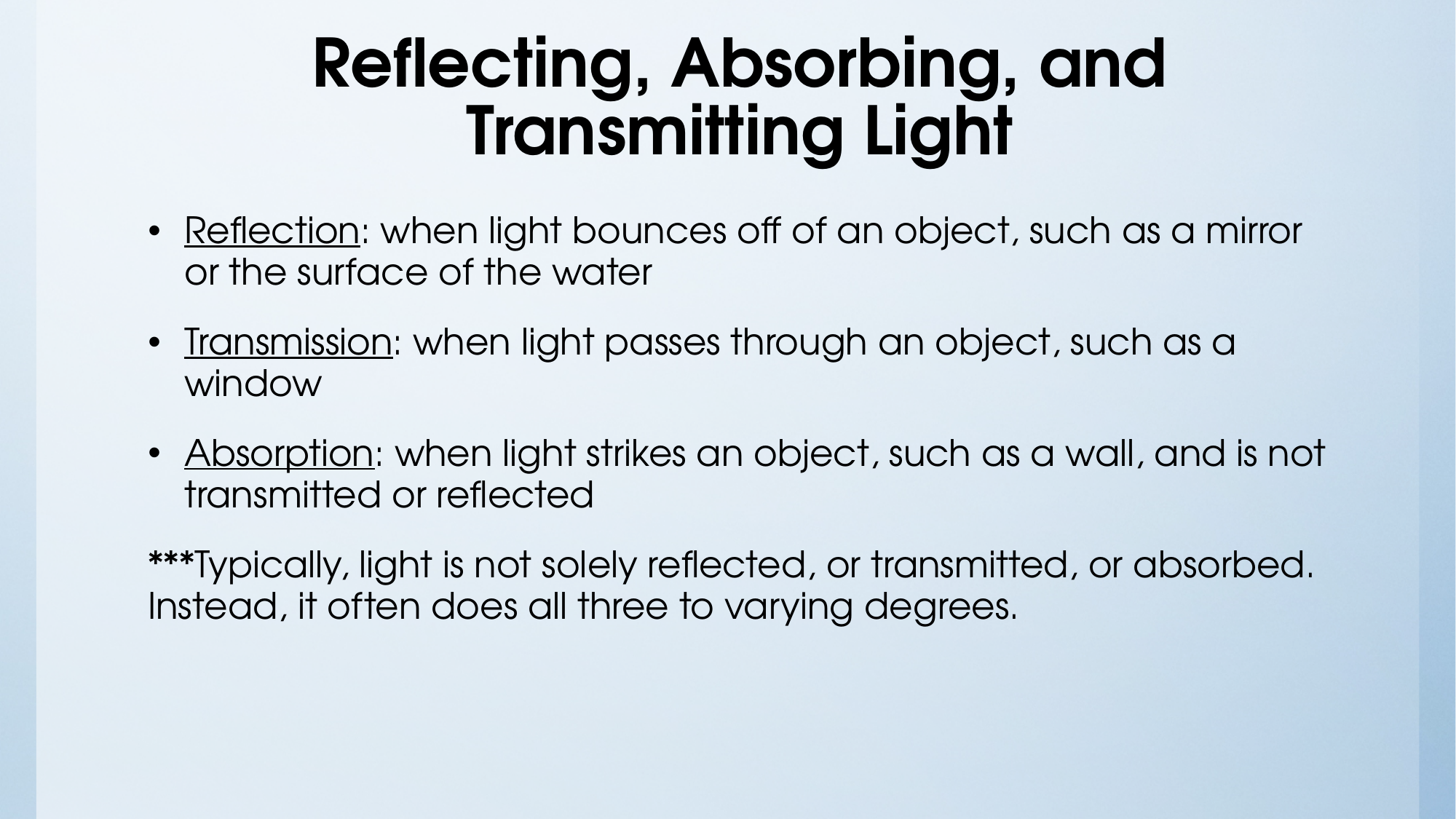

# Reflecting, Absorbing, and Transmitting Light
Reflection: when light bounces off of an object, such as a mirror or the surface of the water
Transmission: when light passes through an object, such as a window
Absorption: when light strikes an object, such as a wall, and is not transmitted or reflected
***Typically, light is not solely reflected, or transmitted, or absorbed. Instead, it often does all three to varying degrees.